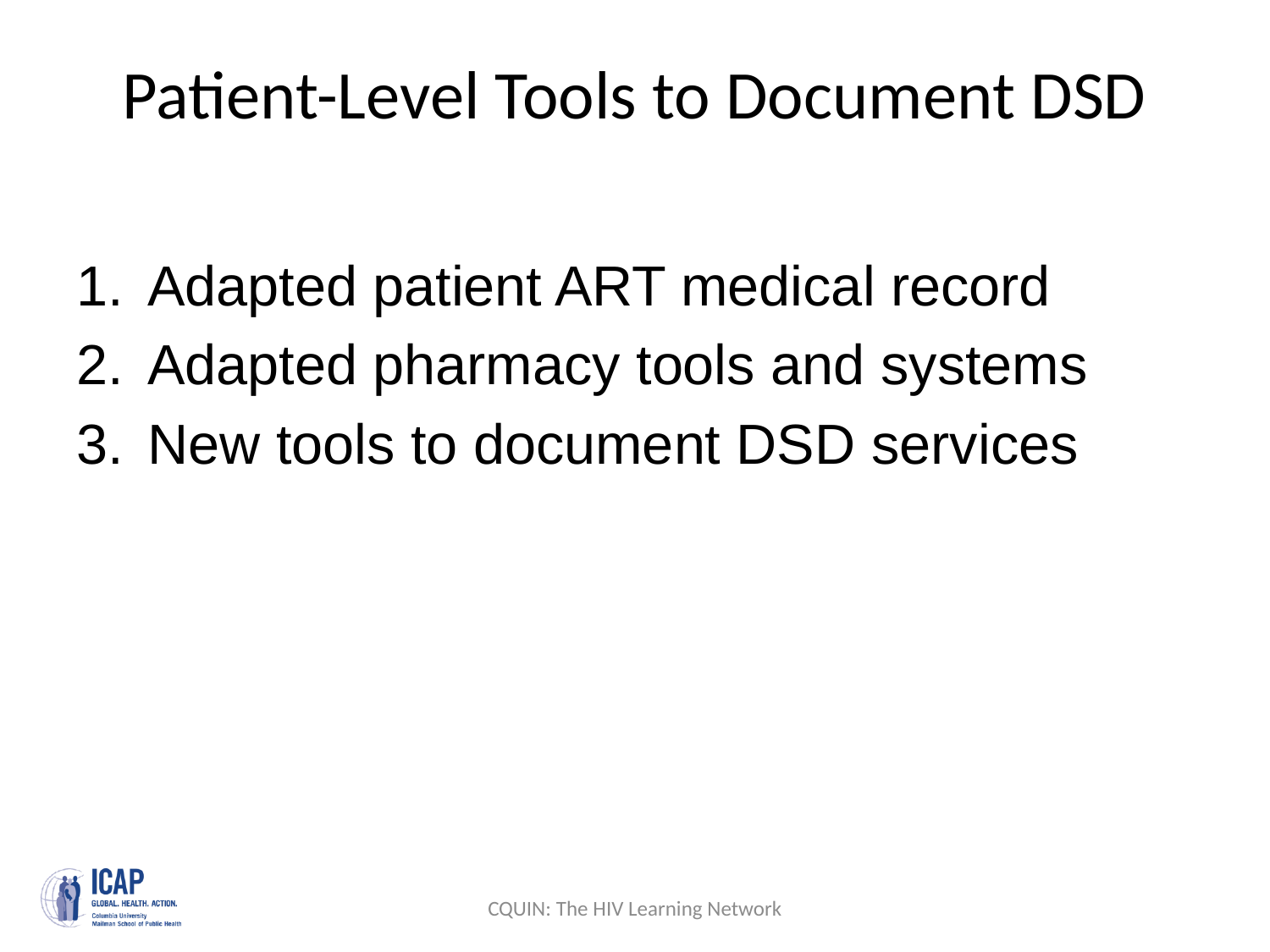

# Patient-Level Tools to Document DSD
Adapted patient ART medical record
Adapted pharmacy tools and systems
New tools to document DSD services
CQUIN: The HIV Learning Network